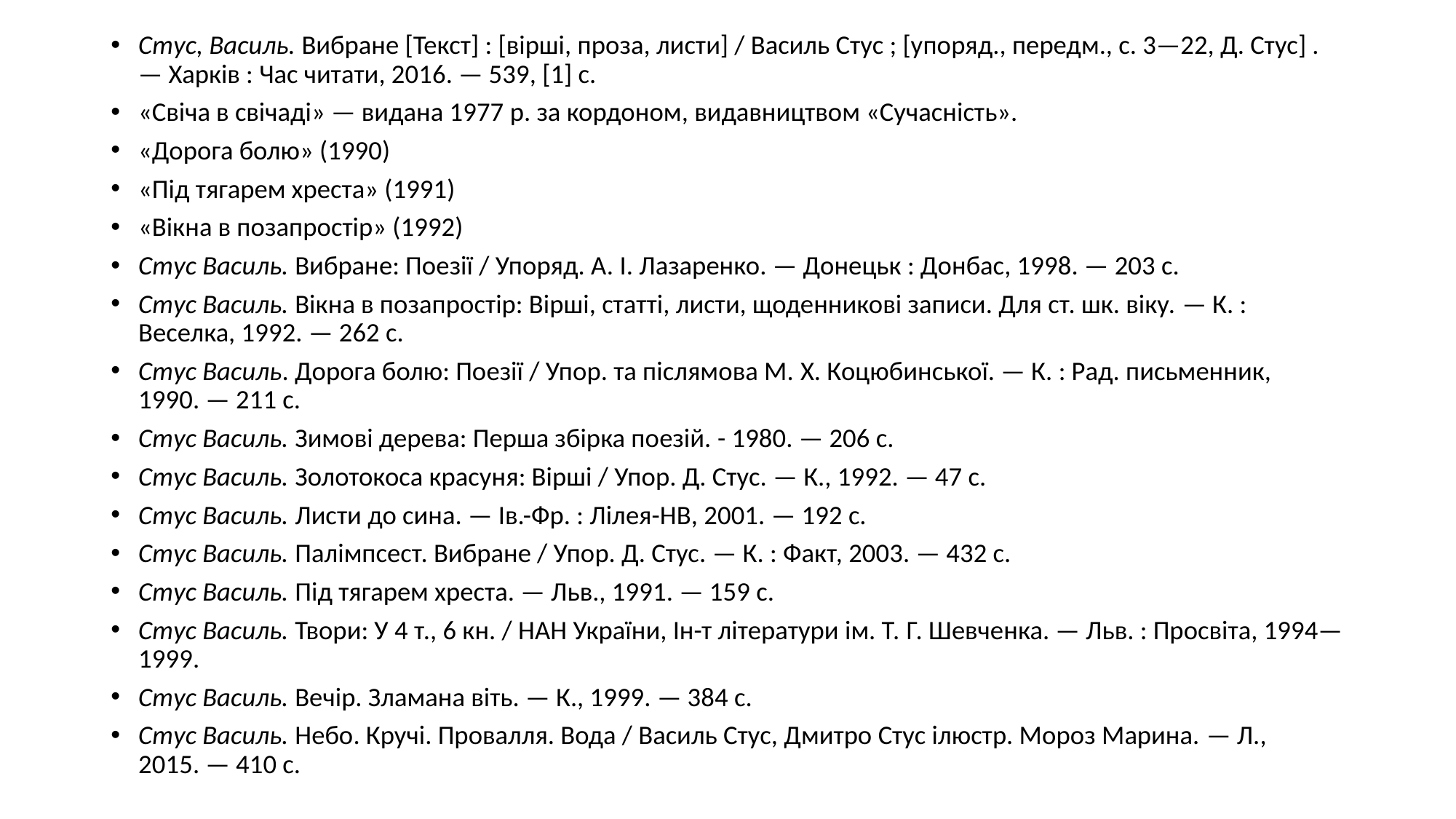

Стус, Василь. Вибране [Текст] : [вірші, проза, листи] / Василь Стус ; [упоряд., передм., с. 3—22, Д. Стус] . — Харків : Час читати, 2016. — 539, [1] с.
«Свіча в свічаді» — видана 1977 р. за кордоном, видавництвом «Сучасність».
«Дорога болю» (1990)
«Під тягарем хреста» (1991)
«Вікна в позапростір» (1992)
Стус Василь. Вибране: Поезії / Упоряд. А. І. Лазаренко. — Донецьк : Донбас, 1998. — 203 с.
Стус Василь. Вікна в позапростір: Вірші, статті, листи, щоденникові записи. Для ст. шк. віку. — К. : Веселка, 1992. — 262 с.
Стус Василь. Дорога болю: Поезії / Упор. та післямова М. Х. Коцюбинської. — К. : Рад. письменник, 1990. — 211 с.
Стус Василь. Зимові дерева: Перша збірка поезій. - 1980. — 206 с.
Стус Василь. Золотокоса красуня: Вірші / Упор. Д. Стус. — К., 1992. — 47 с.
Стус Василь. Листи до сина. — Iв.-Фр. : Лілея-НВ, 2001. — 192 с.
Стус Василь. Палімпсест. Вибране / Упор. Д. Стус. — К. : Факт, 2003. — 432 с.
Стус Василь. Під тягарем хреста. — Льв., 1991. — 159 с.
Стус Василь. Твори: У 4 т., 6 кн. / НАН України, Ін-т літератури ім. Т. Г. Шевченка. — Льв. : Просвіта, 1994—1999.
Стус Василь. Вечір. Зламана віть. — К., 1999. — 384 с.
Стус Василь. Небо. Кручі. Провалля. Вода / Василь Стус, Дмитро Стус ілюстр. Мороз Марина. — Л., 2015. — 410 с.